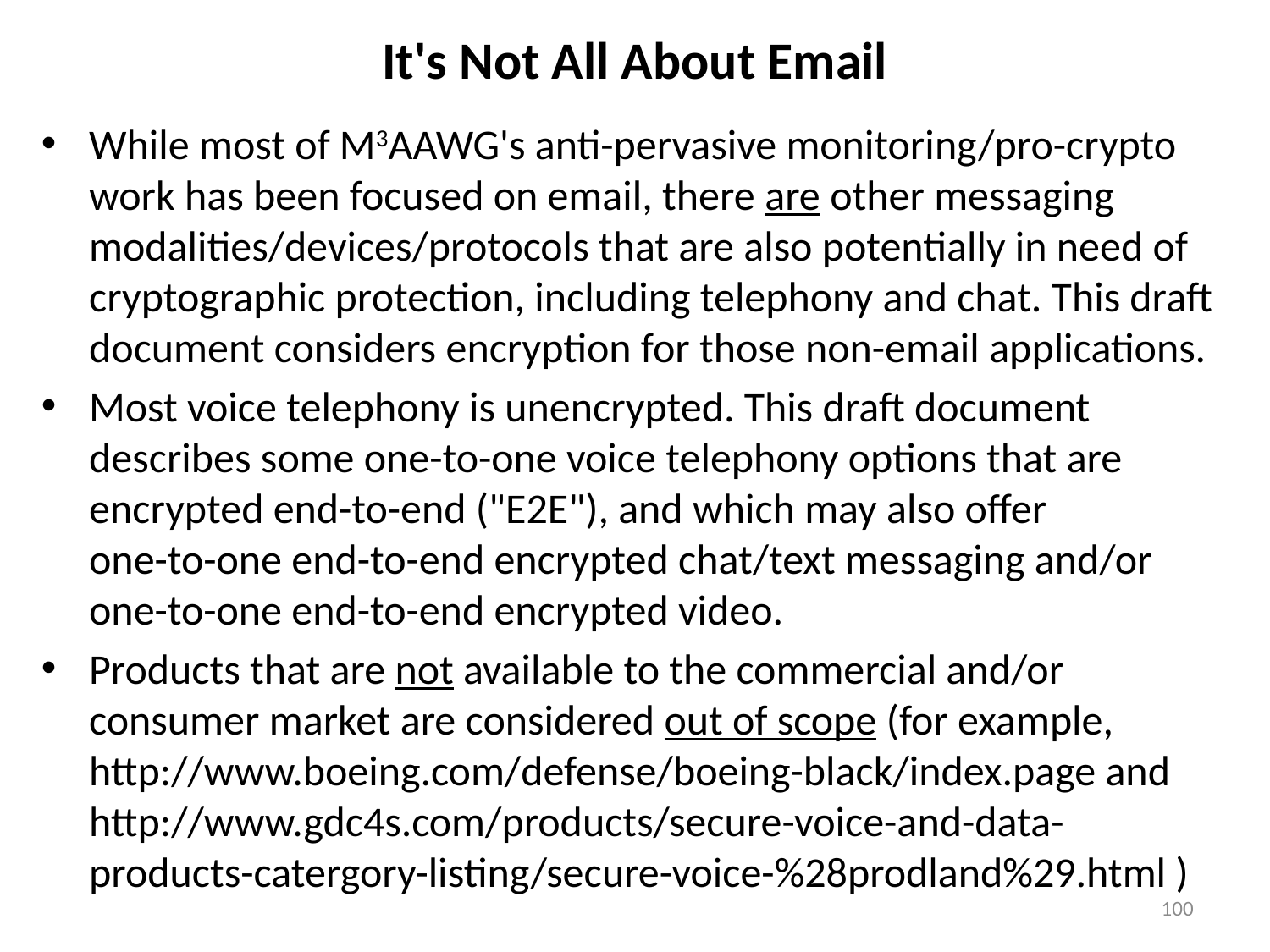

# It's Not All About Email
While most of M3AAWG's anti-pervasive monitoring/pro-crypto work has been focused on email, there are other messaging modalities/devices/protocols that are also potentially in need of cryptographic protection, including telephony and chat. This draft document considers encryption for those non-email applications.
Most voice telephony is unencrypted. This draft document describes some one-to-one voice telephony options that are encrypted end-to-end ("E2E"), and which may also offer
one-to-one end-to-end encrypted chat/text messaging and/or
one-to-one end-to-end encrypted video.
Products that are not available to the commercial and/or consumer market are considered out of scope (for example,
http://www.boeing.com/defense/boeing-black/index.page and
http://www.gdc4s.com/products/secure-voice-and-data-products-catergory-listing/secure-voice-%28prodland%29.html )
100